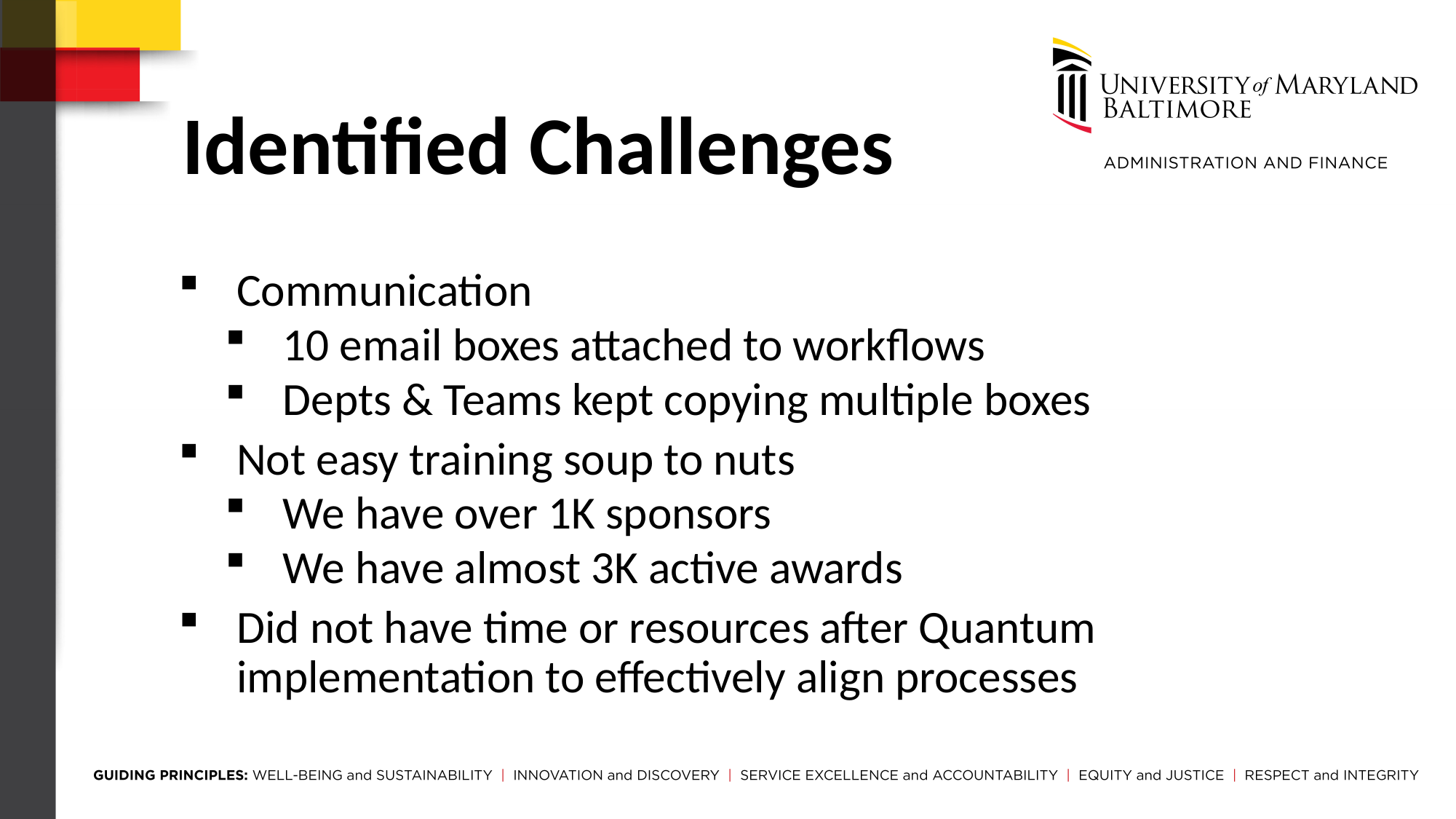

Identified Challenges
Communication
10 email boxes attached to workflows
Depts & Teams kept copying multiple boxes
Not easy training soup to nuts
We have over 1K sponsors
We have almost 3K active awards
Did not have time or resources after Quantum implementation to effectively align processes